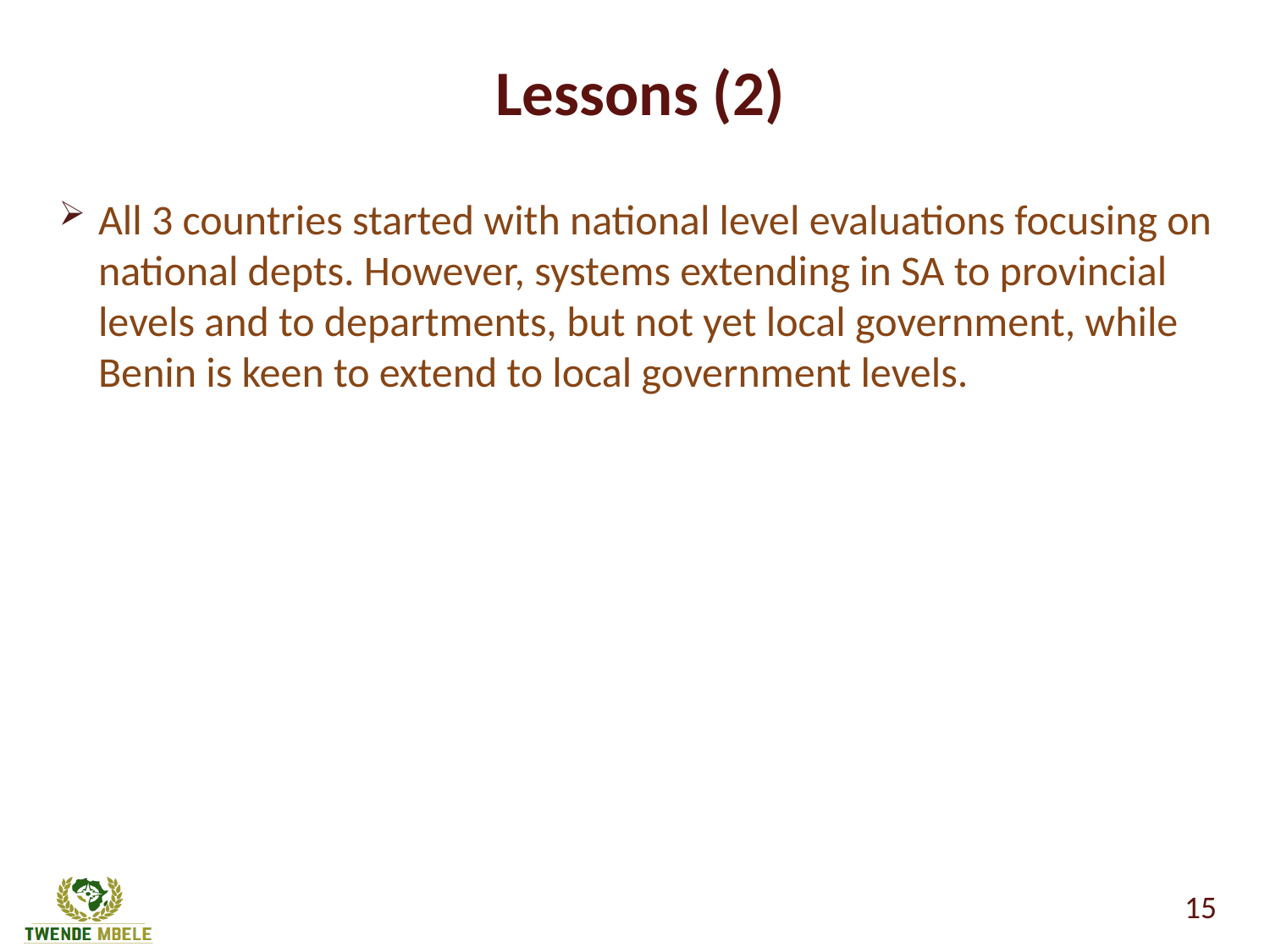

# Lessons (2)
All 3 countries started with national level evaluations focusing on national depts. However, systems extending in SA to provincial levels and to departments, but not yet local government, while Benin is keen to extend to local government levels.
15